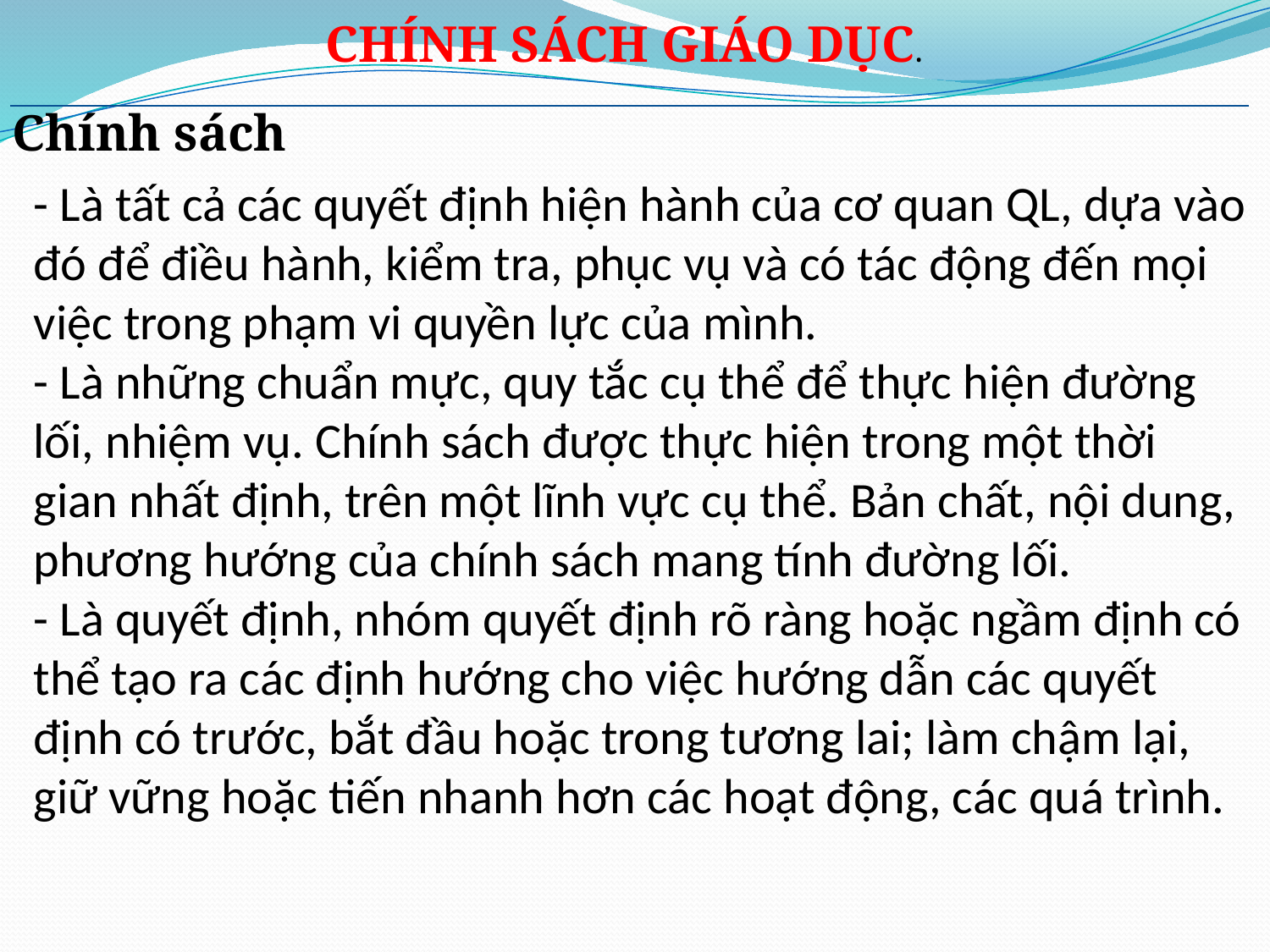

CHÍNH SÁCH GIÁO DỤC.

Chính sách
- Là tất cả các quyết định hiện hành của cơ quan QL, dựa vào đó để điều hành, kiểm tra, phục vụ và có tác động đến mọi việc trong phạm vi quyền lực của mình.
- Là những chuẩn mực, quy tắc cụ thể để thực hiện đường lối, nhiệm vụ. Chính sách được thực hiện trong một thời gian nhất định, trên một lĩnh vực cụ thể. Bản chất, nội dung, phương hướng của chính sách mang tính đường lối.
- Là quyết định, nhóm quyết định rõ ràng hoặc ngầm định có thể tạo ra các định hướng cho việc hướng dẫn các quyết định có trước, bắt đầu hoặc trong tương lai; làm chậm lại, giữ vững hoặc tiến nhanh hơn các hoạt động, các quá trình.